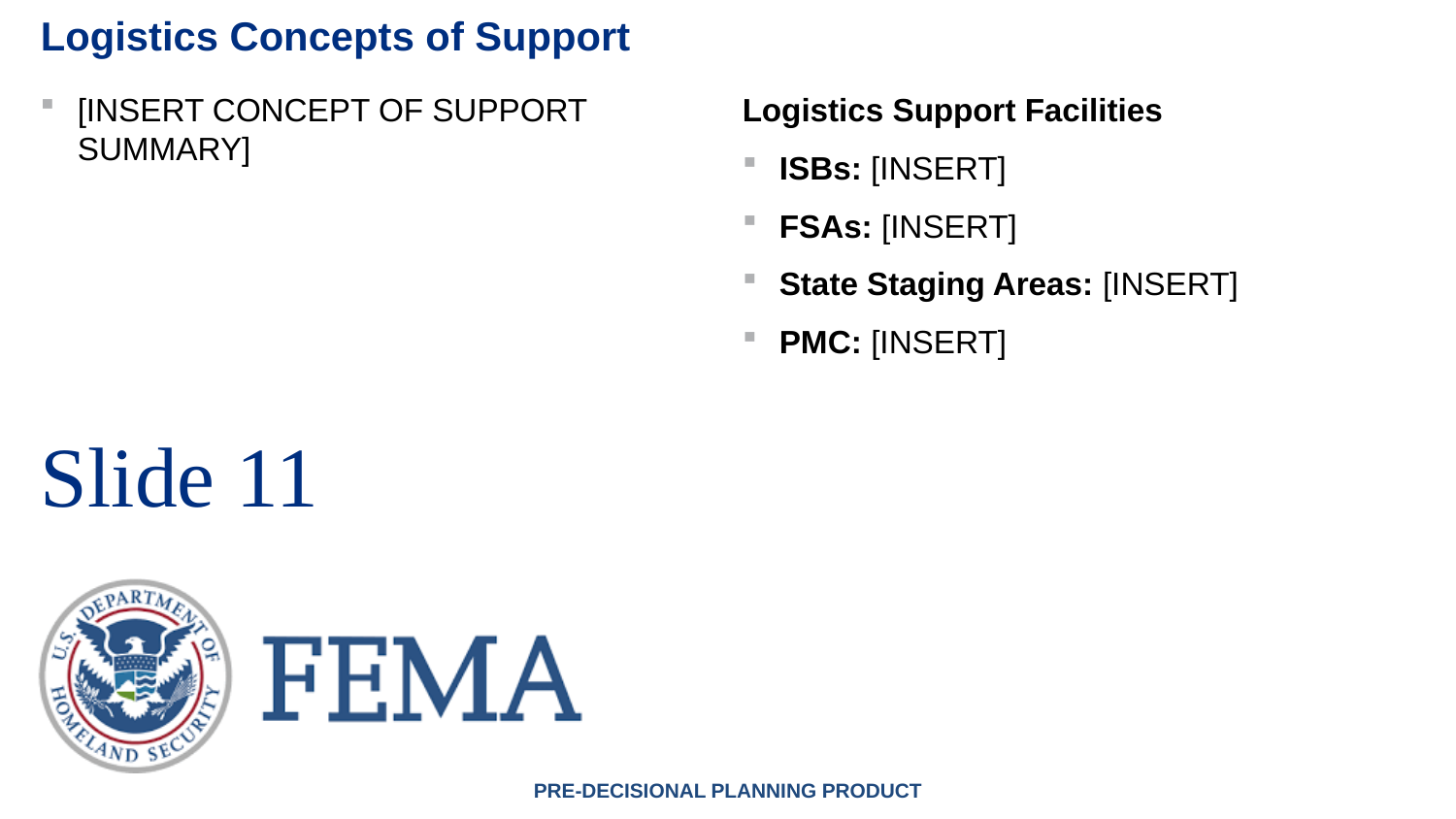

Logistics Concepts of Support
[INSERT CONCEPT OF SUPPORT SUMMARY]

Logistics Support Facilities
ISBs: [INSERT]
FSAs: [INSERT]
State Staging Areas: [INSERT]
PMC: [INSERT]

# Slide 11